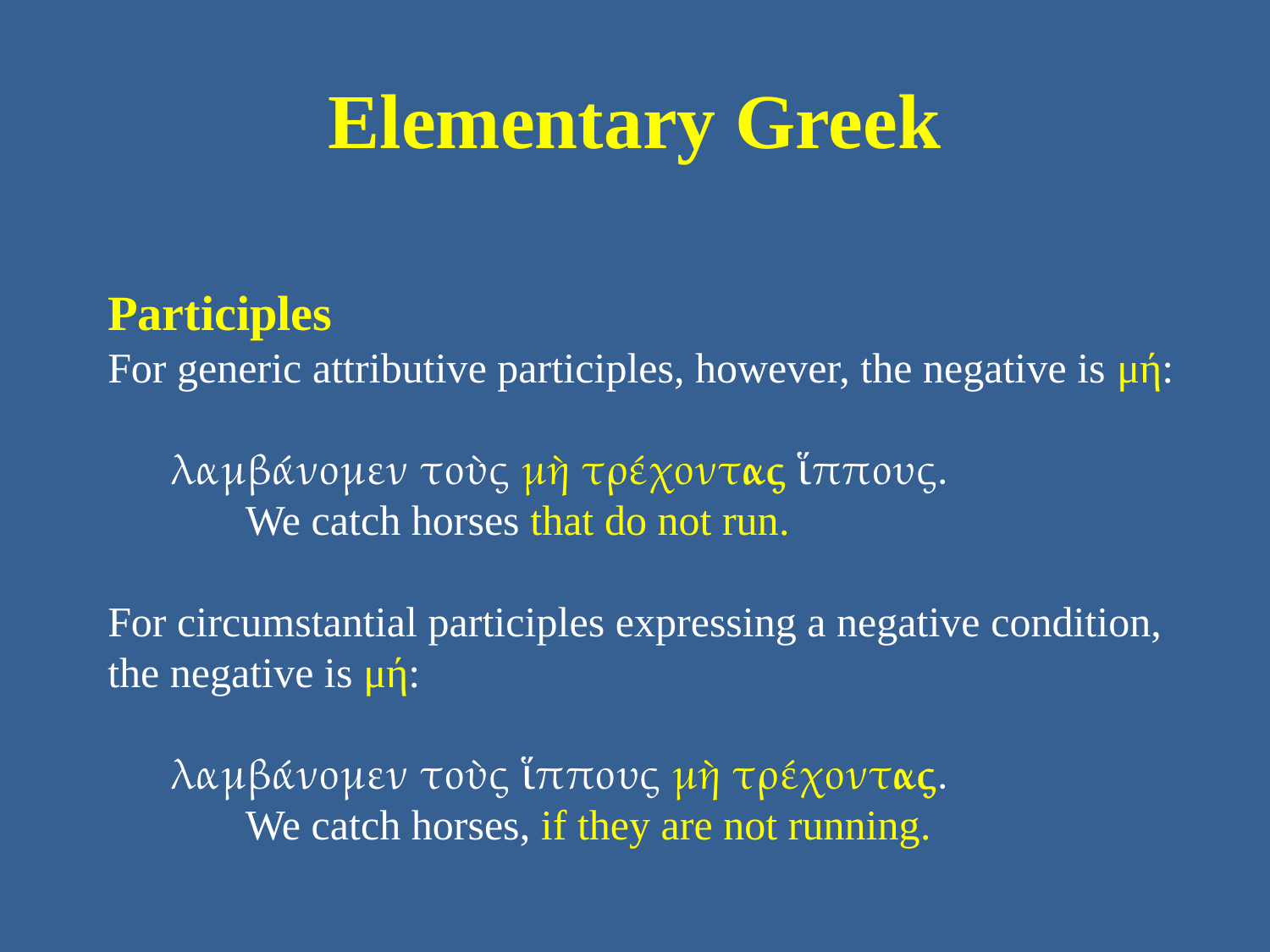

# Elementary Greek
Participles
For generic attributive participles, however, the negative is μή:

λαμβάνομεν τοὺς μὴ τρέχοντας ἵππους.
	 We catch horses that do not run.

For circumstantial participles expressing a negative condition, the negative is μή:

λαμβάνομεν τοὺς ἵππους μὴ τρέχοντας.
	 We catch horses, if they are not running.